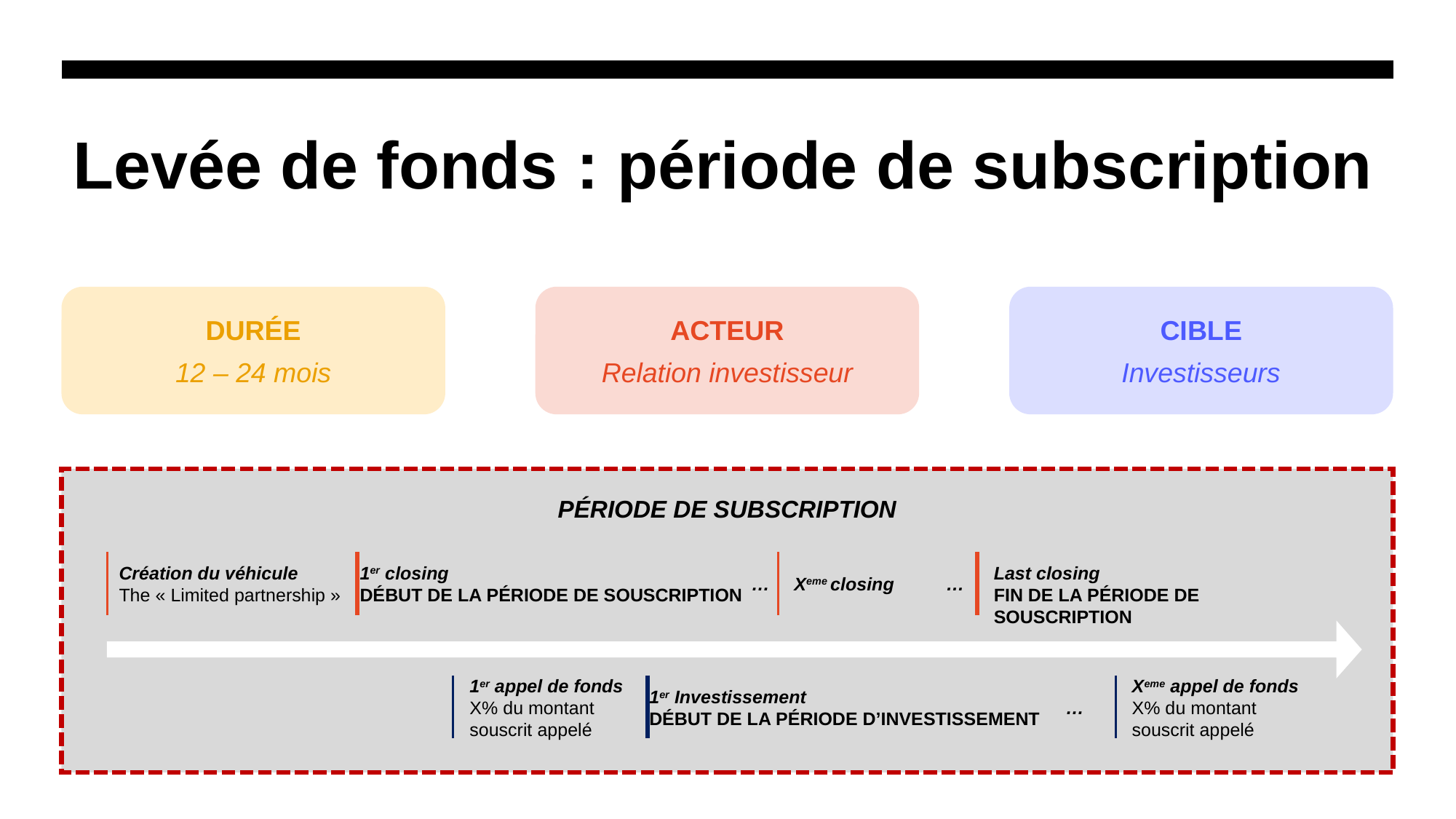

# Levée de fonds : période de subscription
DURÉE
12 – 24 mois
ACTEUR
Relation investisseur
CIBLE
Investisseurs

PÉRIODE DE SUBSCRIPTION
Création du véhicule
The « Limited partnership »
1er closing
DÉBUT DE LA PÉRIODE DE SOUSCRIPTION
Last closing
FIN DE LA PÉRIODE DE SOUSCRIPTION
…
Xeme closing
…

1er appel de fonds
X% du montant souscrit appelé
Xeme appel de fonds
X% du montant souscrit appelé
1er Investissement
DÉBUT DE LA PÉRIODE D’INVESTISSEMENT
…